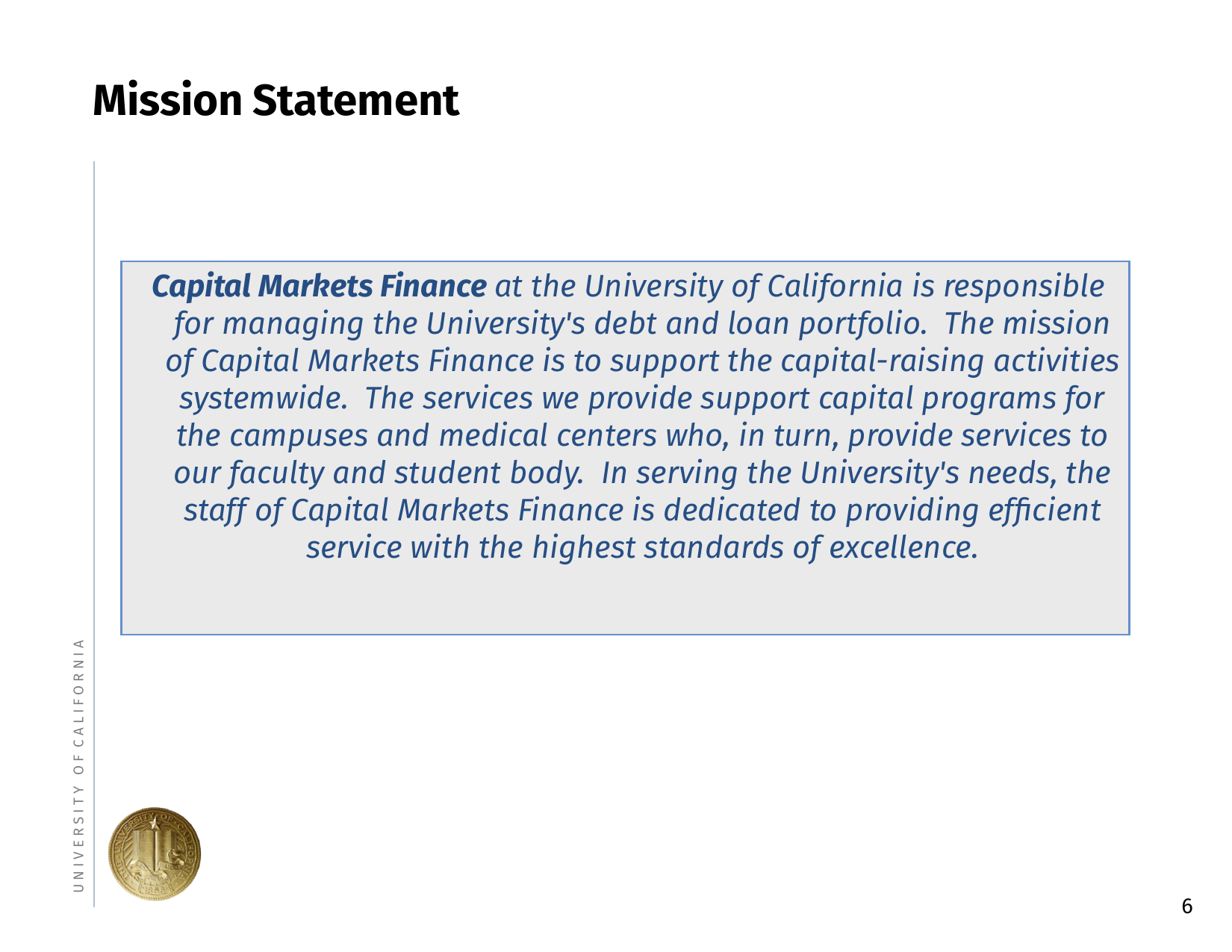

# Mission Statement
Capital Markets Finance at the University of California is responsible for managing the University's debt and loan portfolio.  The mission of Capital Markets Finance is to support the capital-raising activities systemwide.  The services we provide support capital programs for the campuses and medical centers who, in turn, provide services to our faculty and student body.  In serving the University's needs, the staff of Capital Markets Finance is dedicated to providing efficient service with the highest standards of excellence.